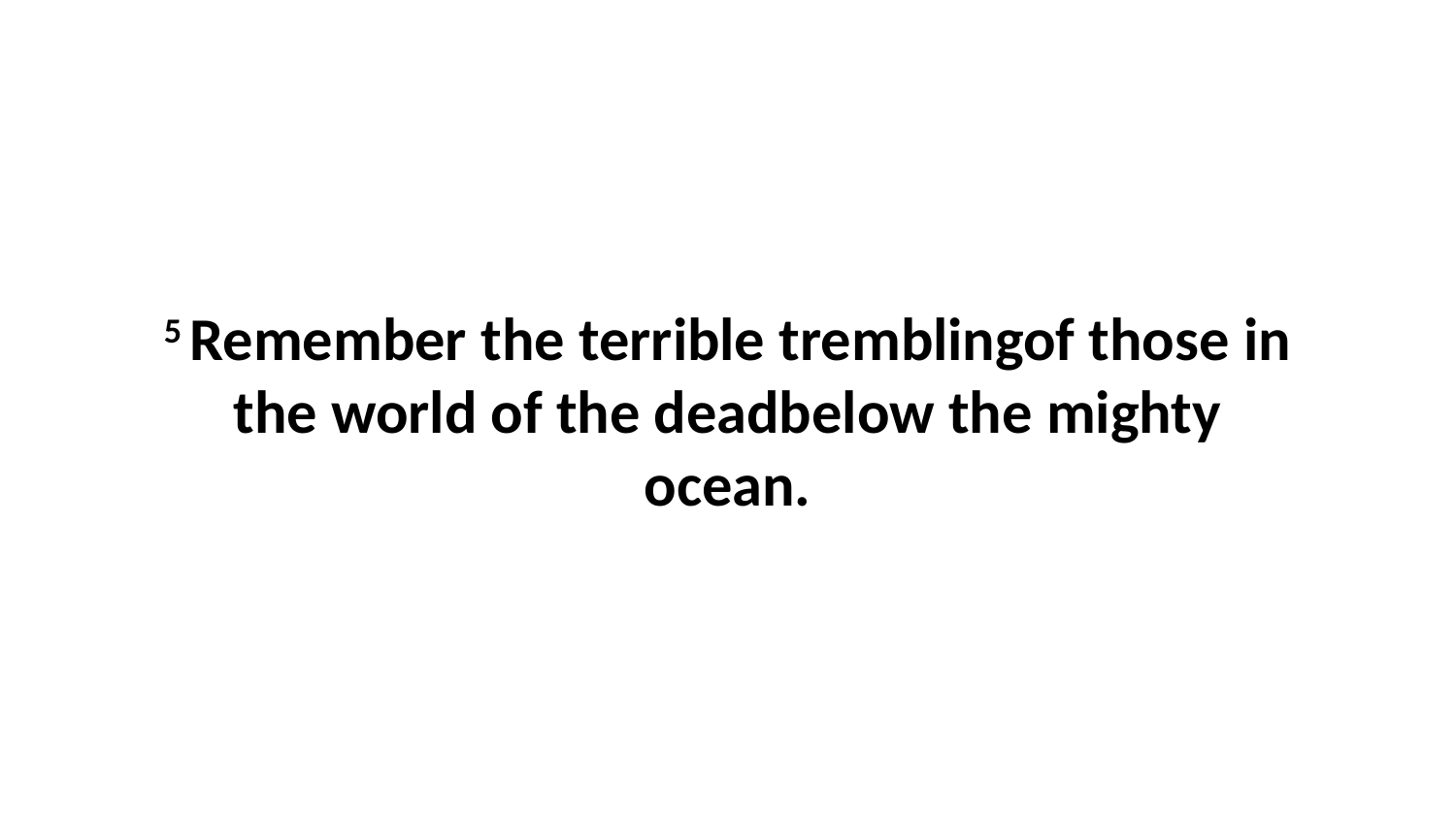

5 Remember the terrible tremblingof those in the world of the deadbelow the mighty ocean.